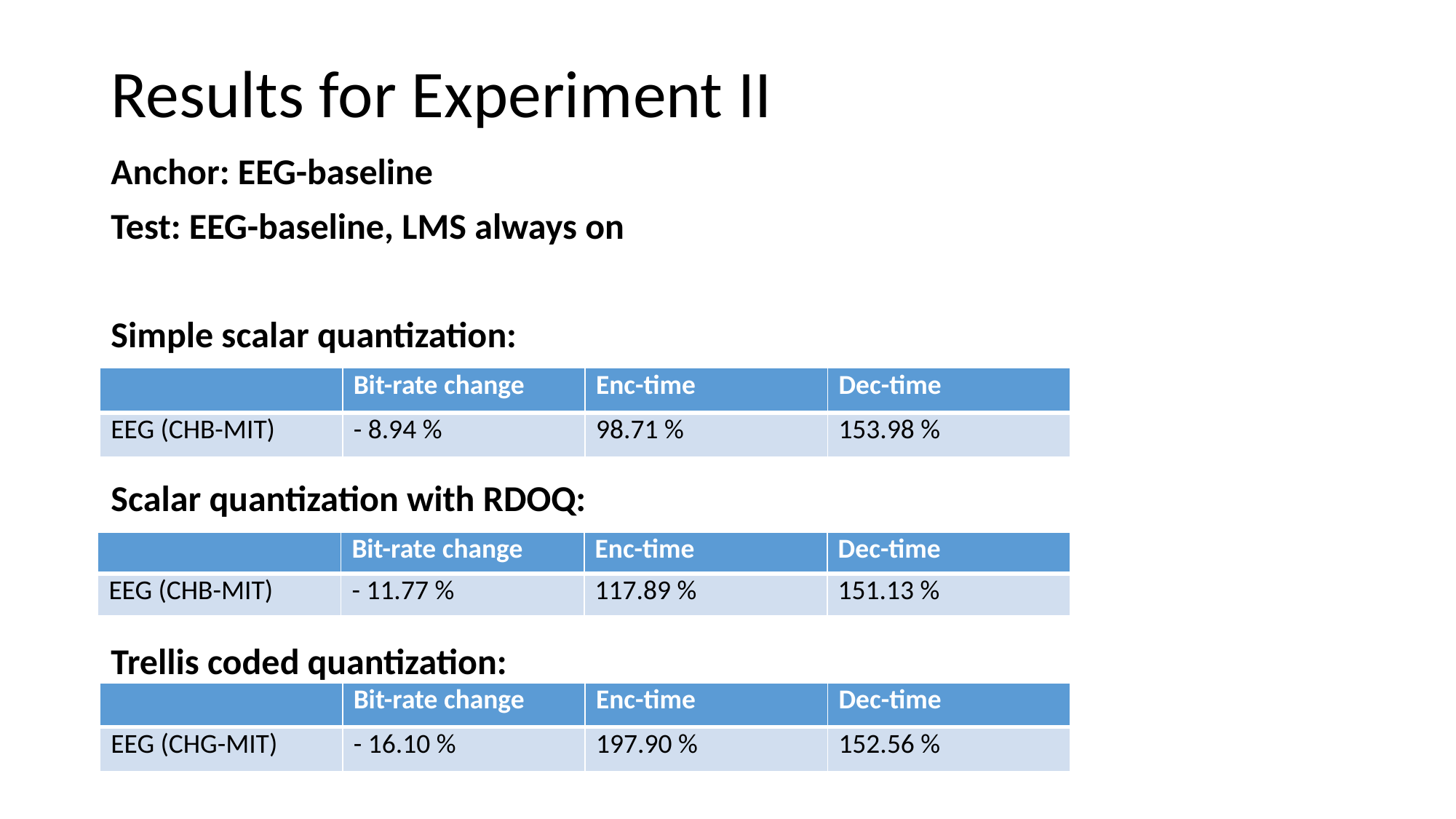

# Results for Experiment II
Anchor: EEG-baseline
Test: EEG-baseline, LMS always on

Simple scalar quantization:

Scalar quantization with RDOQ:

Trellis coded quantization:

|  | Bit-rate change | Enc-time | Dec-time |
| --- | --- | --- | --- |
| EEG (CHB-MIT) | - 8.94 % | 98.71 % | 153.98 % |
|  | Bit-rate change | Enc-time | Dec-time |
| --- | --- | --- | --- |
| EEG (CHB-MIT) | - 11.77 % | 117.89 % | 151.13 % |
|  | Bit-rate change | Enc-time | Dec-time |
| --- | --- | --- | --- |
| EEG (CHG-MIT) | - 16.10 % | 197.90 % | 152.56 % |